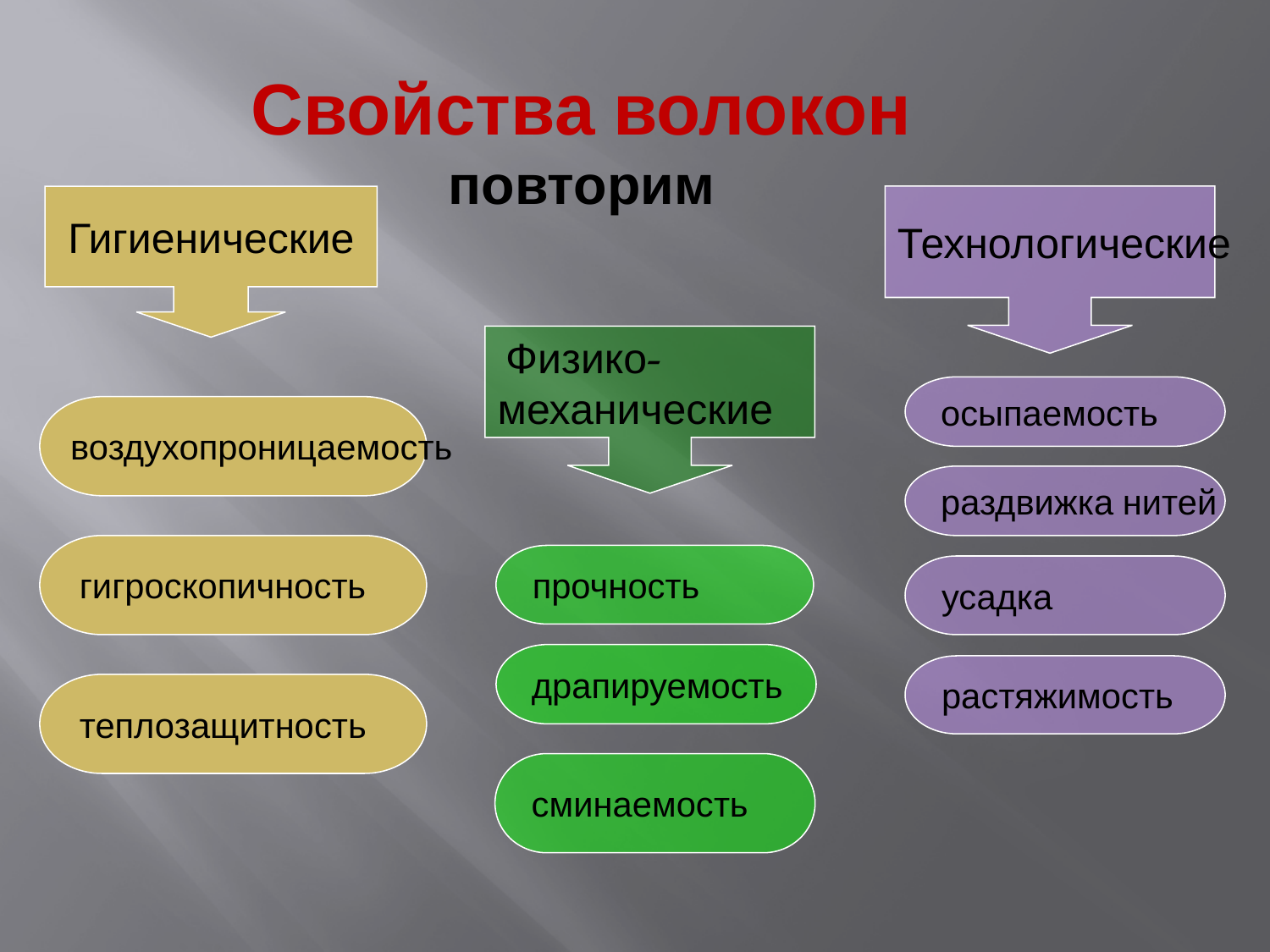

Свойства волокон
повторим
Технологические
 Гигиенические
 Физико-
механические
 осыпаемость
воздухопроницаемость
 раздвижка нитей
 гигроскопичность
 прочность
 усадка
 драпируемость
 растяжимость
 теплозащитность
 сминаемость